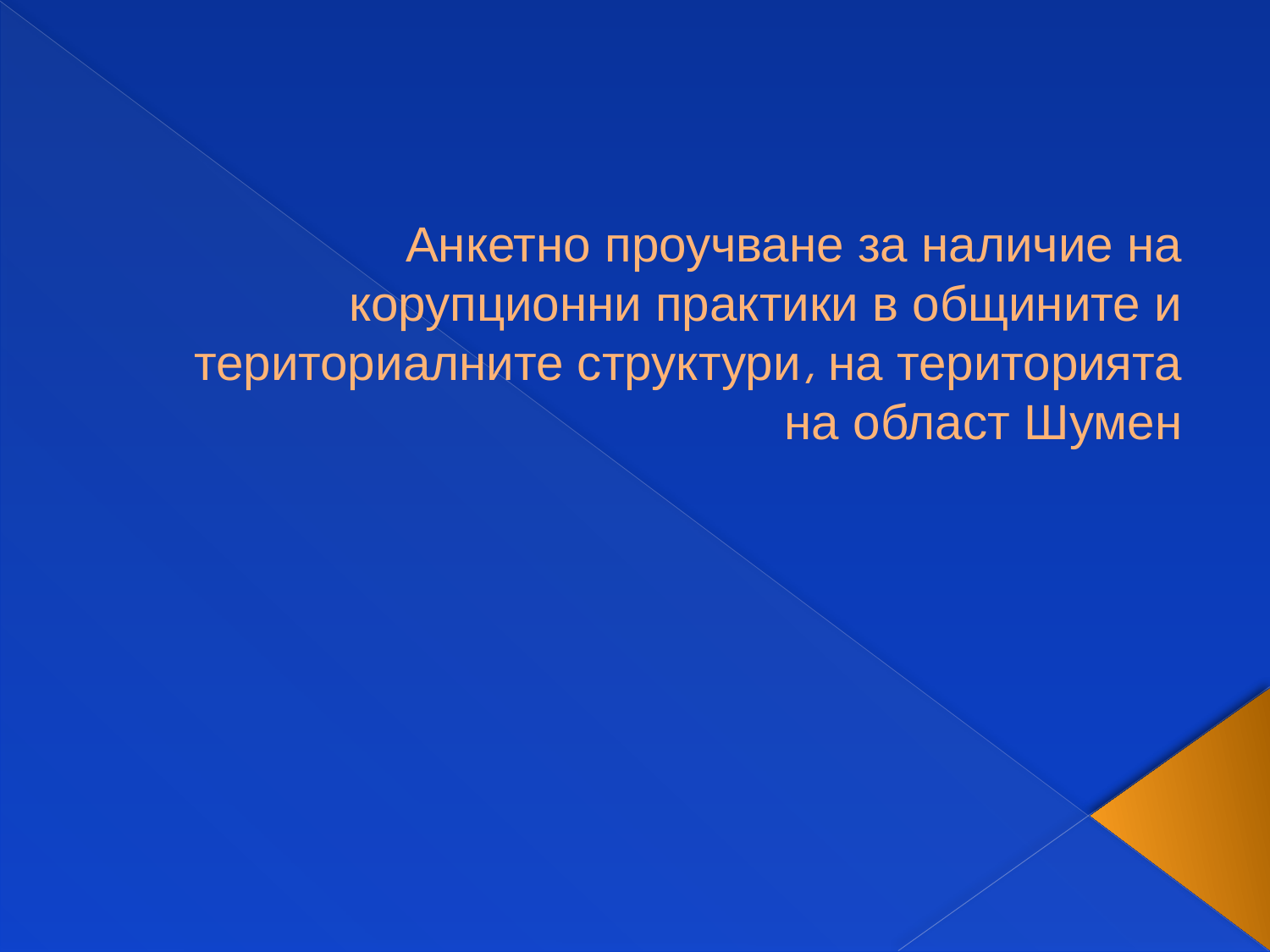

# Анкетно проучване за наличие на корупционни практики в общините и териториалните структури, на територията на област Шумен